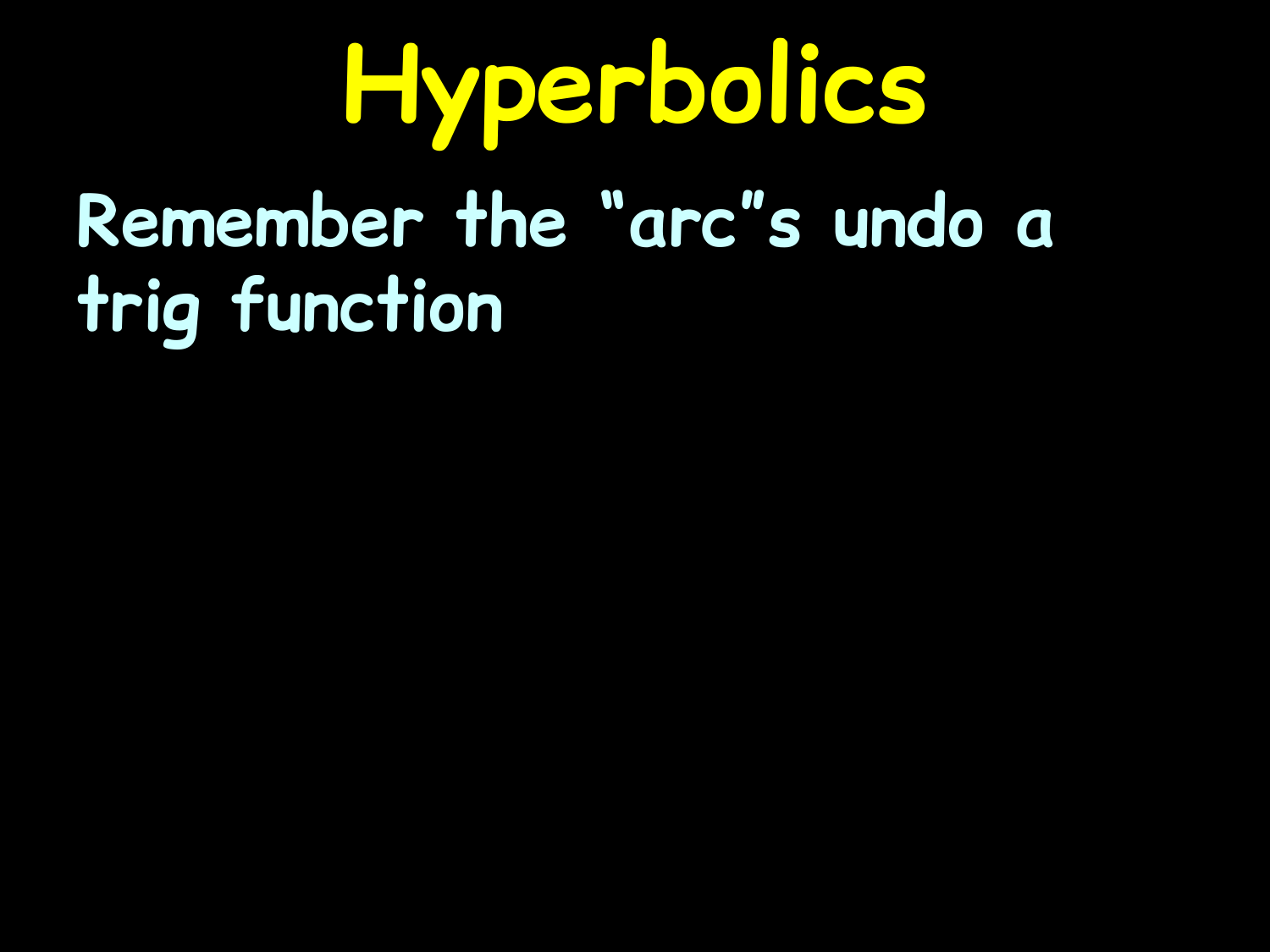

# Hyperbolics
Remember the “arc”s undo a trig function